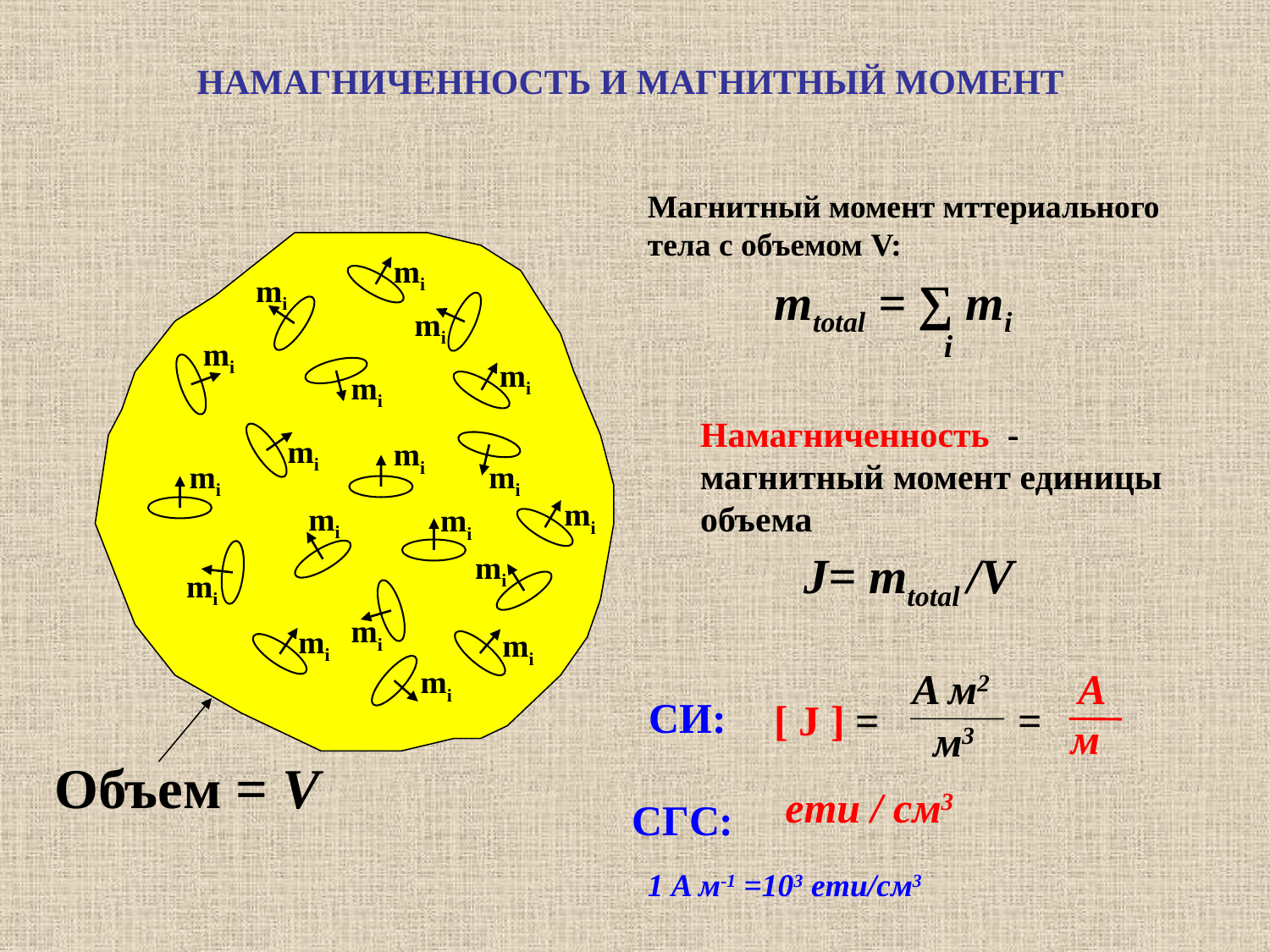

НАМАГНИЧЕННОСТЬ И МАГНИТНЫЙ МОМЕНТ
Магнитный момент мттериального тела с объемом V:

mi

mi
mtotal = ∑ mi

mi
i
mi
mi

mi
Намагниченность  - магнитный момент единицы объема

mi
mi

mi
mi

mi
mi
mi

 J= mtotal /V
mi

mi

mi
mi
mi

mi
A м2
A

СИ:
[ J ] =
=

м
м3

Объем = V
emu / cм3
СГС:
1 A м-1 =103 emu/cм3